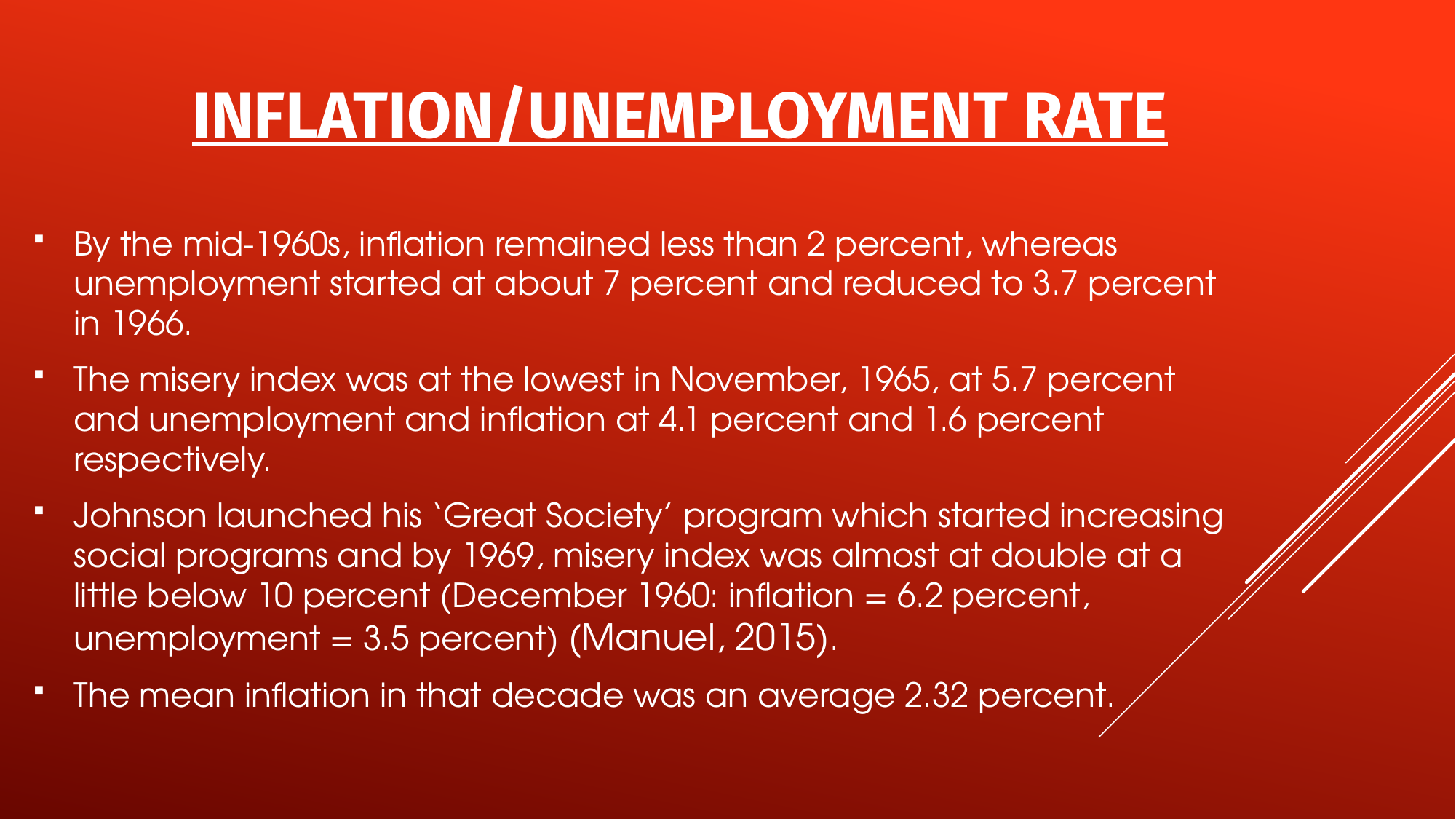

# INFLATION/UNEMPLOYMENT RATE
By the mid-1960s, inflation remained less than 2 percent, whereas unemployment started at about 7 percent and reduced to 3.7 percent in 1966.
The misery index was at the lowest in November, 1965, at 5.7 percent and unemployment and inflation at 4.1 percent and 1.6 percent respectively.
Johnson launched his ‘Great Society’ program which started increasing social programs and by 1969, misery index was almost at double at a little below 10 percent (December 1960: inflation = 6.2 percent, unemployment = 3.5 percent) (Manuel, 2015).
The mean inflation in that decade was an average 2.32 percent.